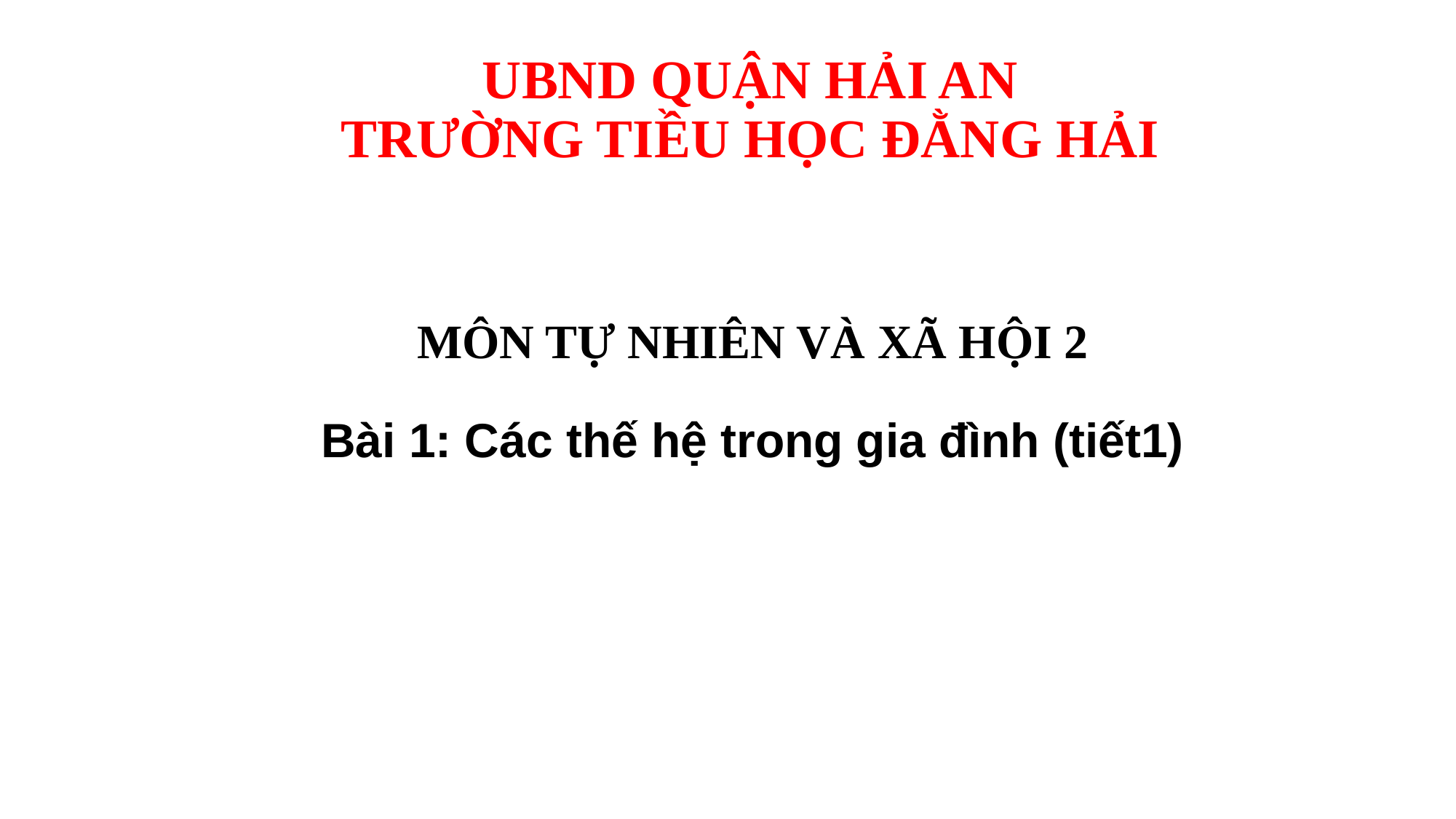

# UBND QUẬN HẢI AN TRƯỜNG TIỀU HỌC ĐẰNG HẢI
MÔN TỰ NHIÊN VÀ XÃ HỘI 2
Bài 1: Các thế hệ trong gia đình (tiết1)